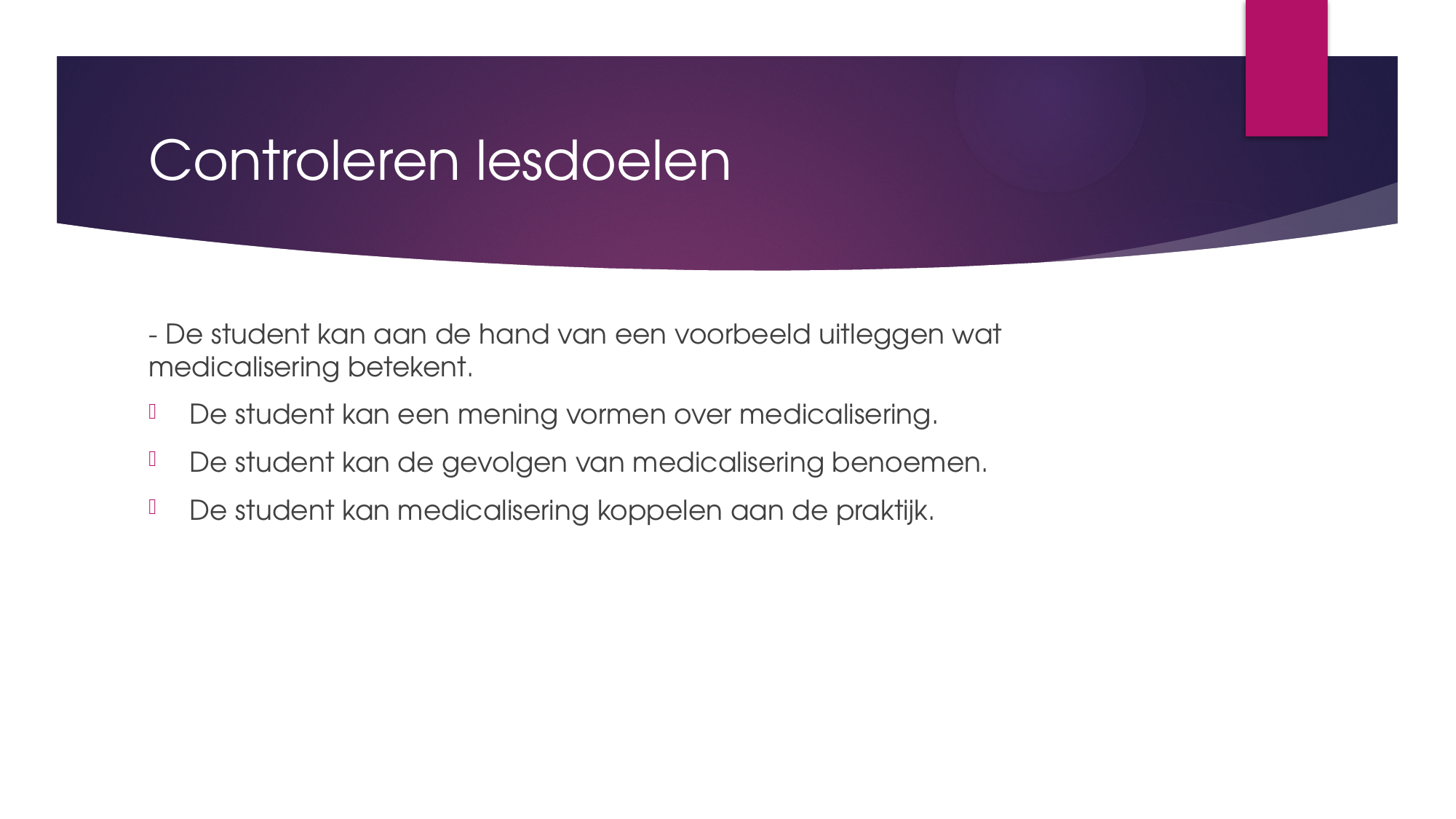

# Controleren lesdoelen
- De student kan aan de hand van een voorbeeld uitleggen wat         medicalisering betekent.
De student kan een mening vormen over medicalisering.
De student kan de gevolgen van medicalisering benoemen.
De student kan medicalisering koppelen aan de praktijk.